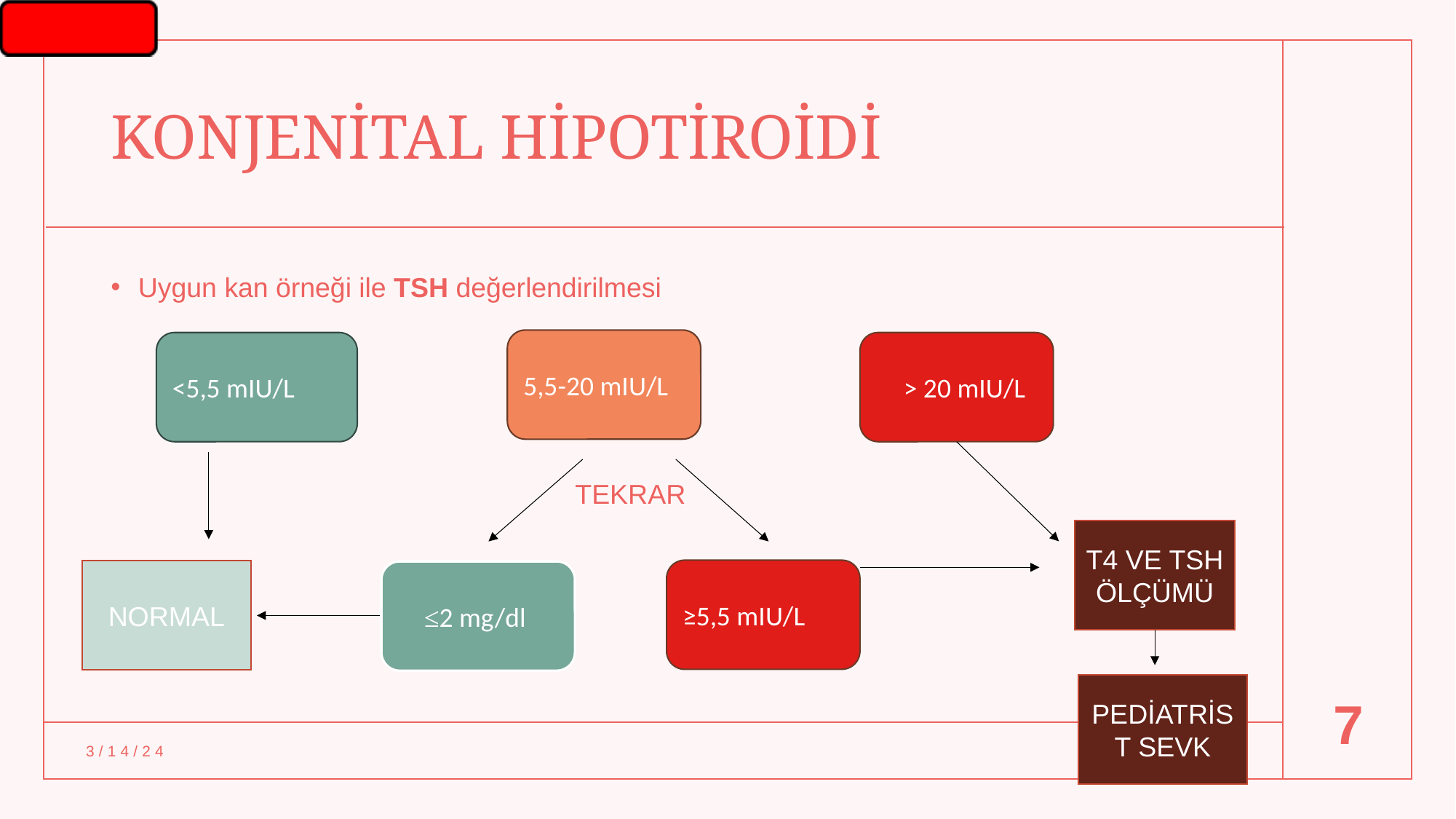

# KONJENİTAL HİPOTİROİDİ
Uygun kan örneği ile TSH değerlendirilmesi

5,5-20 mIU/L

<5,5 mIU/L

    > 20 mIU/L

TEKRAR
T4 VE TSH ÖLÇÜMÜ
≥5,5 mIU/L
NORMAL
≤2 mg/dl
PEDİATRİST SEVK
7
3/14/24